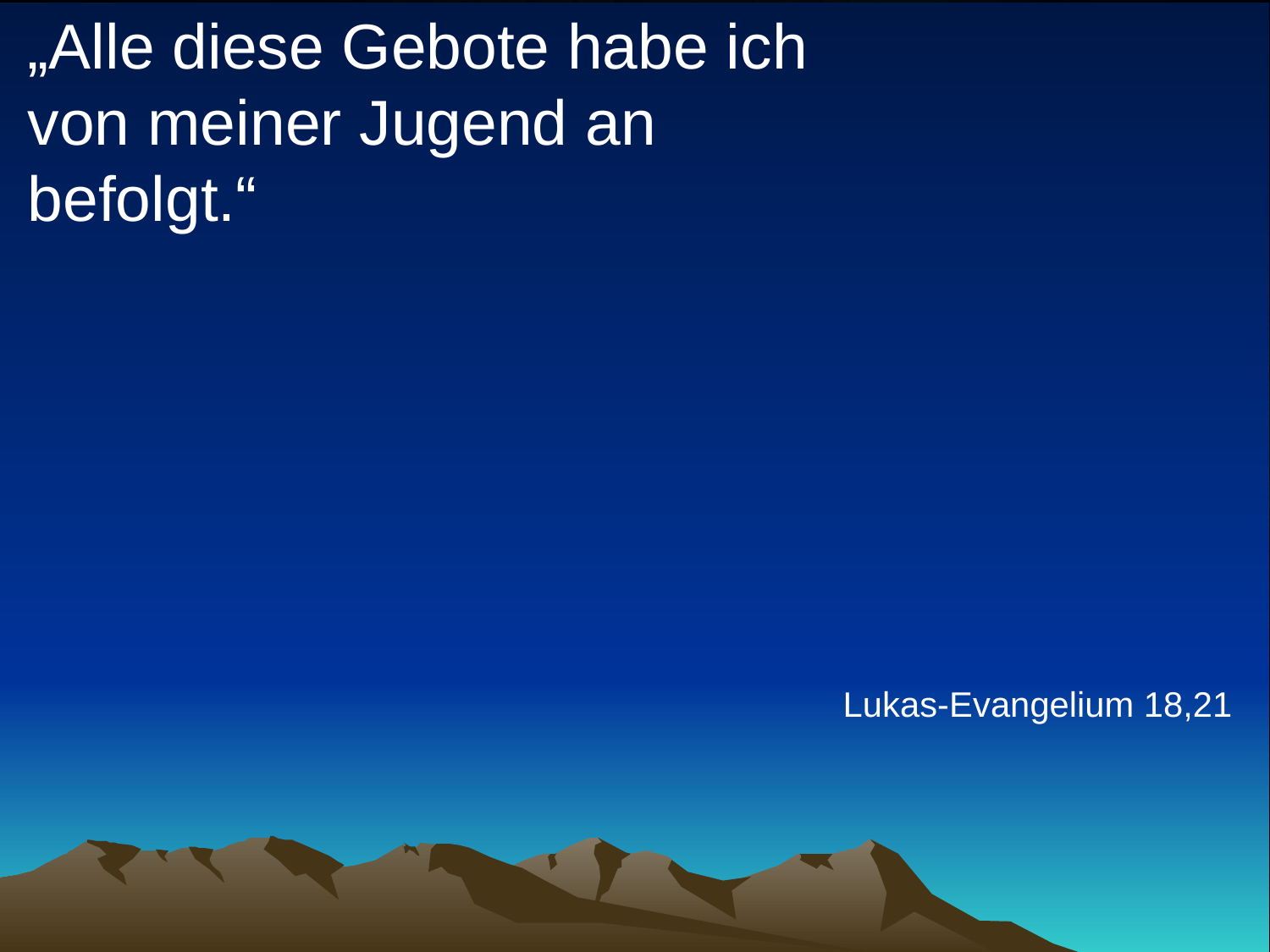

# „Alle diese Gebote habe ich von meiner Jugend an befolgt.“
Lukas-Evangelium 18,21